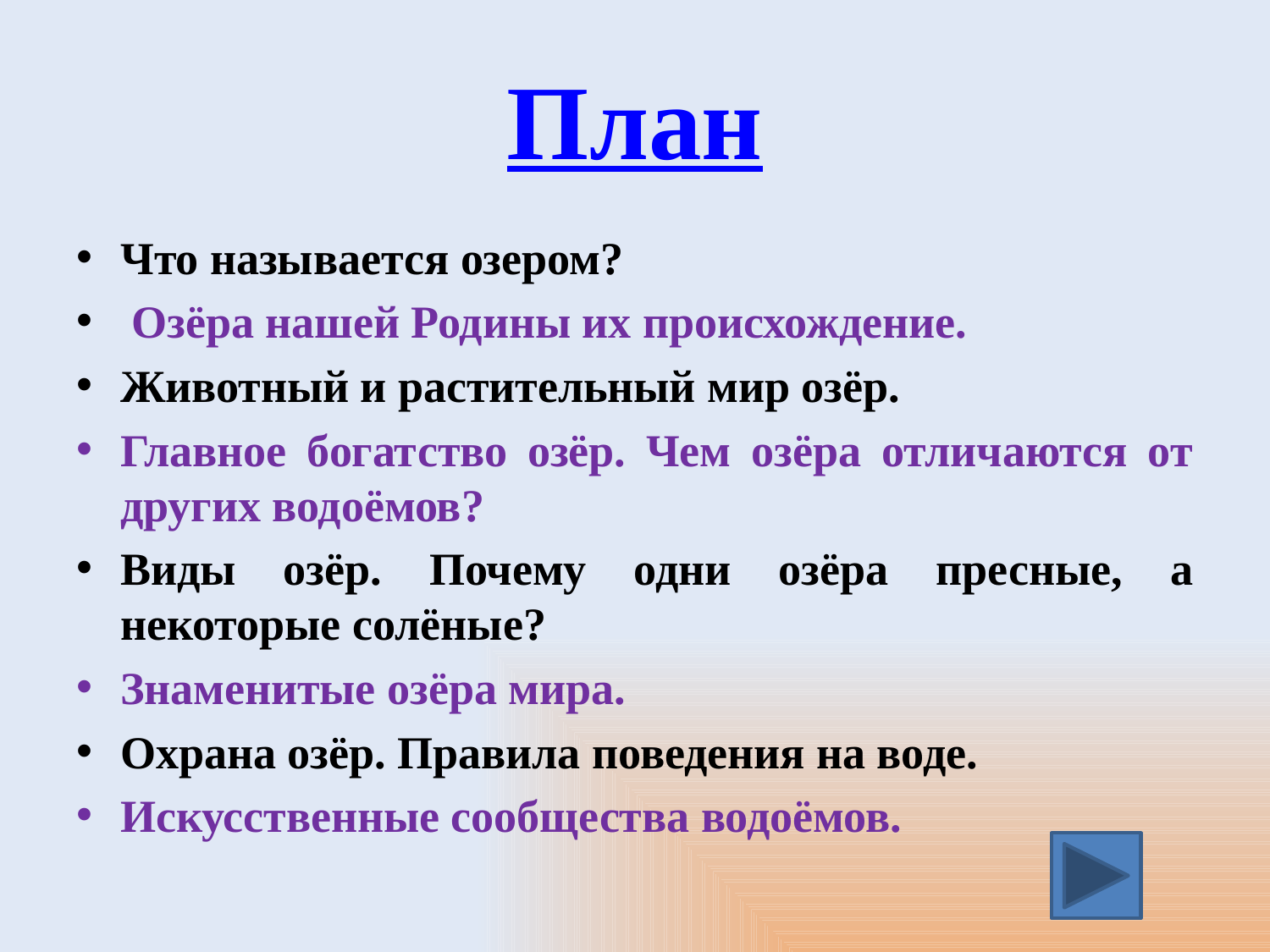

# План
Что называется озером?
 Озёра нашей Родины их происхождение.
Животный и растительный мир озёр.
Главное богатство озёр. Чем озёра отличаются от других водоёмов?
Виды озёр. Почему одни озёра пресные, а некоторые солёные?
Знаменитые озёра мира.
Охрана озёр. Правила поведения на воде.
Искусственные сообщества водоёмов.